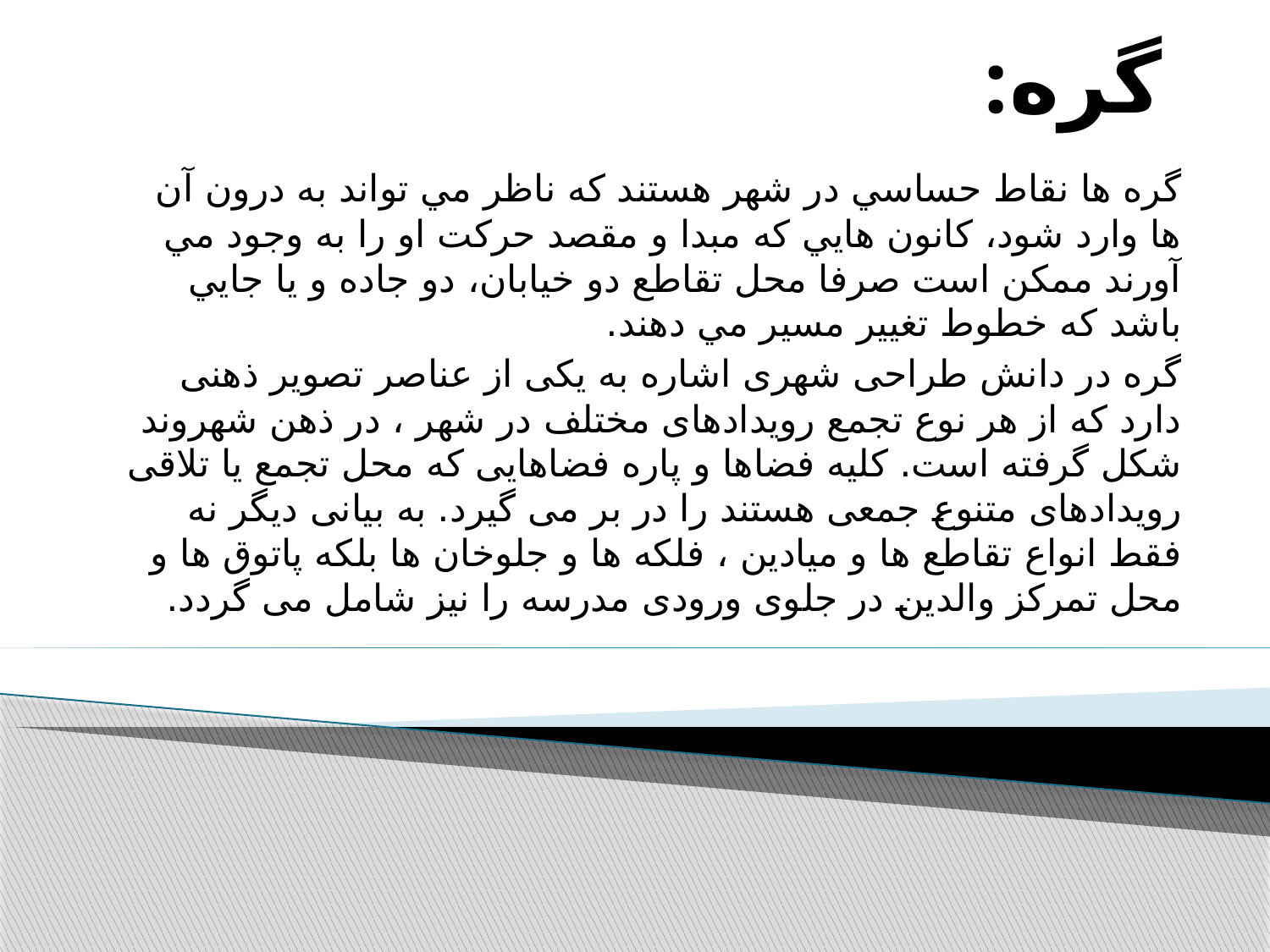

# گره:
گره ها نقاط حساسي در شهر هستند كه ناظر مي تواند به درون آن ها وارد شود، كانون هايي كه مبدا و مقصد حركت او را به وجود مي آورند ممكن است صرفا محل تقاطع دو خيابان، دو جاده و يا جايي باشد كه خطوط تغيير مسير مي دهند.
گره در دانش طراحی شهری اشاره به یکی از عناصر تصویر ذهنی دارد که از هر نوع تجمع رویدادهای مختلف در شهر ، در ذهن شهروند شکل گرفته است. کلیه فضاها و پاره فضاهایی که محل تجمع یا تلاقی رویدادهای متنوع جمعی هستند را در بر می گیرد. به بیانی دیگر نه فقط انواع تقاطع ها و میادین ، فلکه ها و جلوخان ها بلکه پاتوق ها و محل تمرکز والدین در جلوی ورودی مدرسه را نیز شامل می گردد.